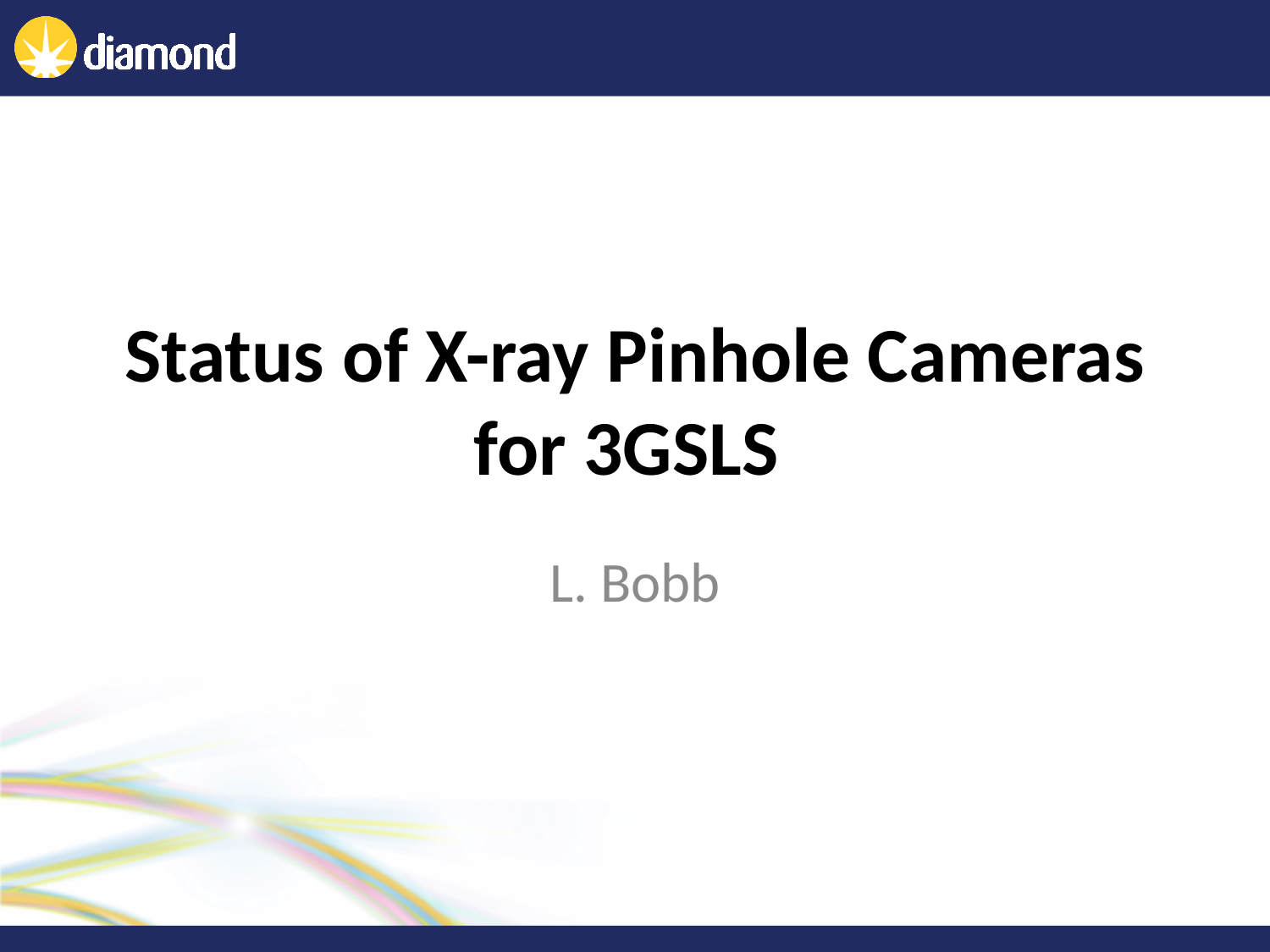

# Status of X-ray Pinhole Cameras for 3GSLS
L. Bobb